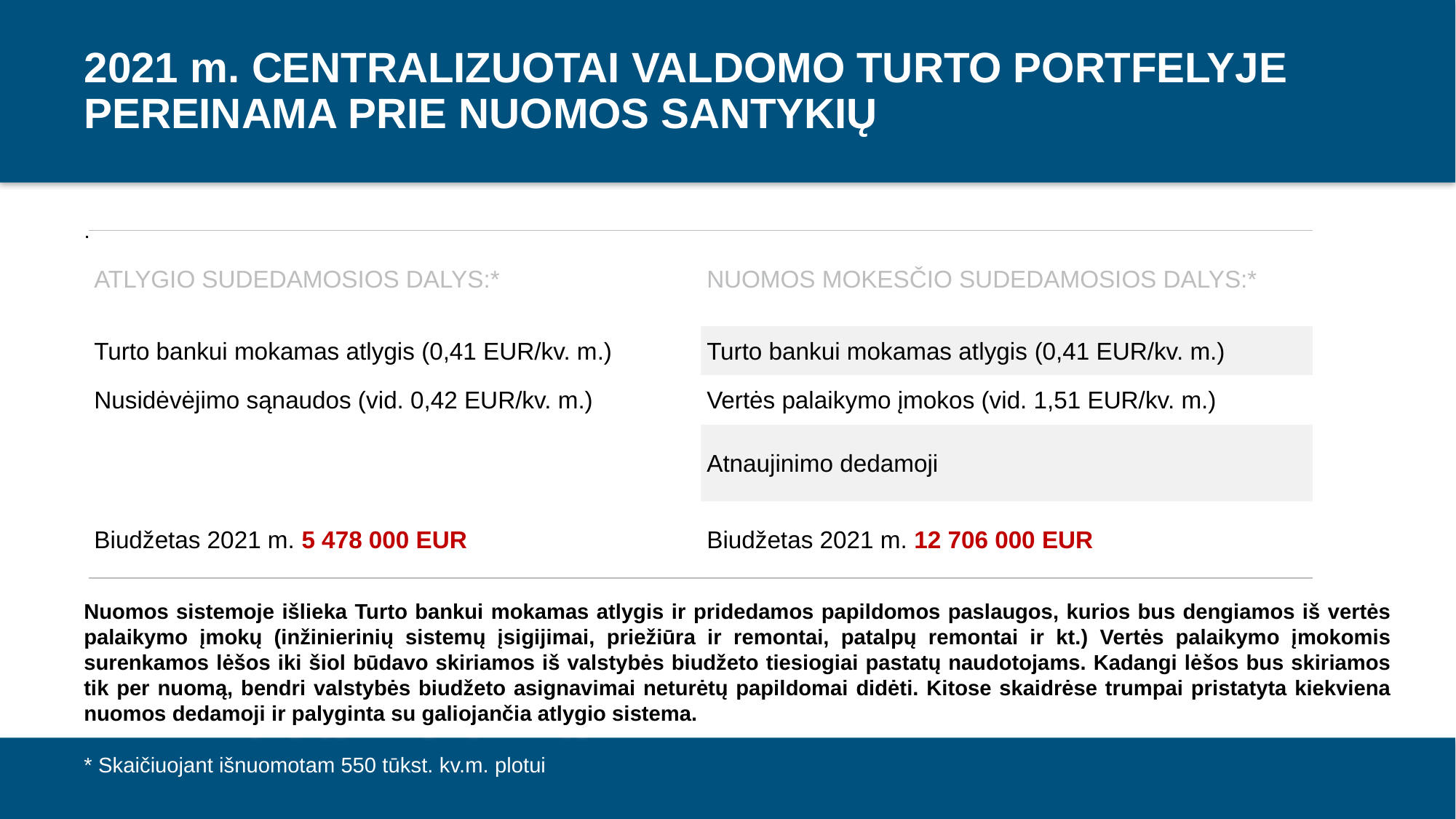

2021 m. CENTRALIZUOTAI VALDOMO TURTO PORTFELYJE PEREINAMA PRIE NUOMOS SANTYKIŲ
.
| ATLYGIO SUDEDAMOSIOS DALYS:\* | NUOMOS MOKESČIO SUDEDAMOSIOS DALYS:\* |
| --- | --- |
| Turto bankui mokamas atlygis (0,41 EUR/kv. m.) | Turto bankui mokamas atlygis (0,41 EUR/kv. m.) |
| Nusidėvėjimo sąnaudos (vid. 0,42 EUR/kv. m.) | Vertės palaikymo įmokos (vid. 1,51 EUR/kv. m.) |
|  | Atnaujinimo dedamoji |
| Biudžetas 2021 m. 5 478 000 EUR | Biudžetas 2021 m. 12 706 000 EUR |
Nuomos sistemoje išlieka Turto bankui mokamas atlygis ir pridedamos papildomos paslaugos, kurios bus dengiamos iš vertės palaikymo įmokų (inžinierinių sistemų įsigijimai, priežiūra ir remontai, patalpų remontai ir kt.) Vertės palaikymo įmokomis surenkamos lėšos iki šiol būdavo skiriamos iš valstybės biudžeto tiesiogiai pastatų naudotojams. Kadangi lėšos bus skiriamos tik per nuomą, bendri valstybės biudžeto asignavimai neturėtų papildomai didėti. Kitose skaidrėse trumpai pristatyta kiekviena nuomos dedamoji ir palyginta su galiojančia atlygio sistema.
* Skaičiuojant išnuomotam 550 tūkst. kv.m. plotui